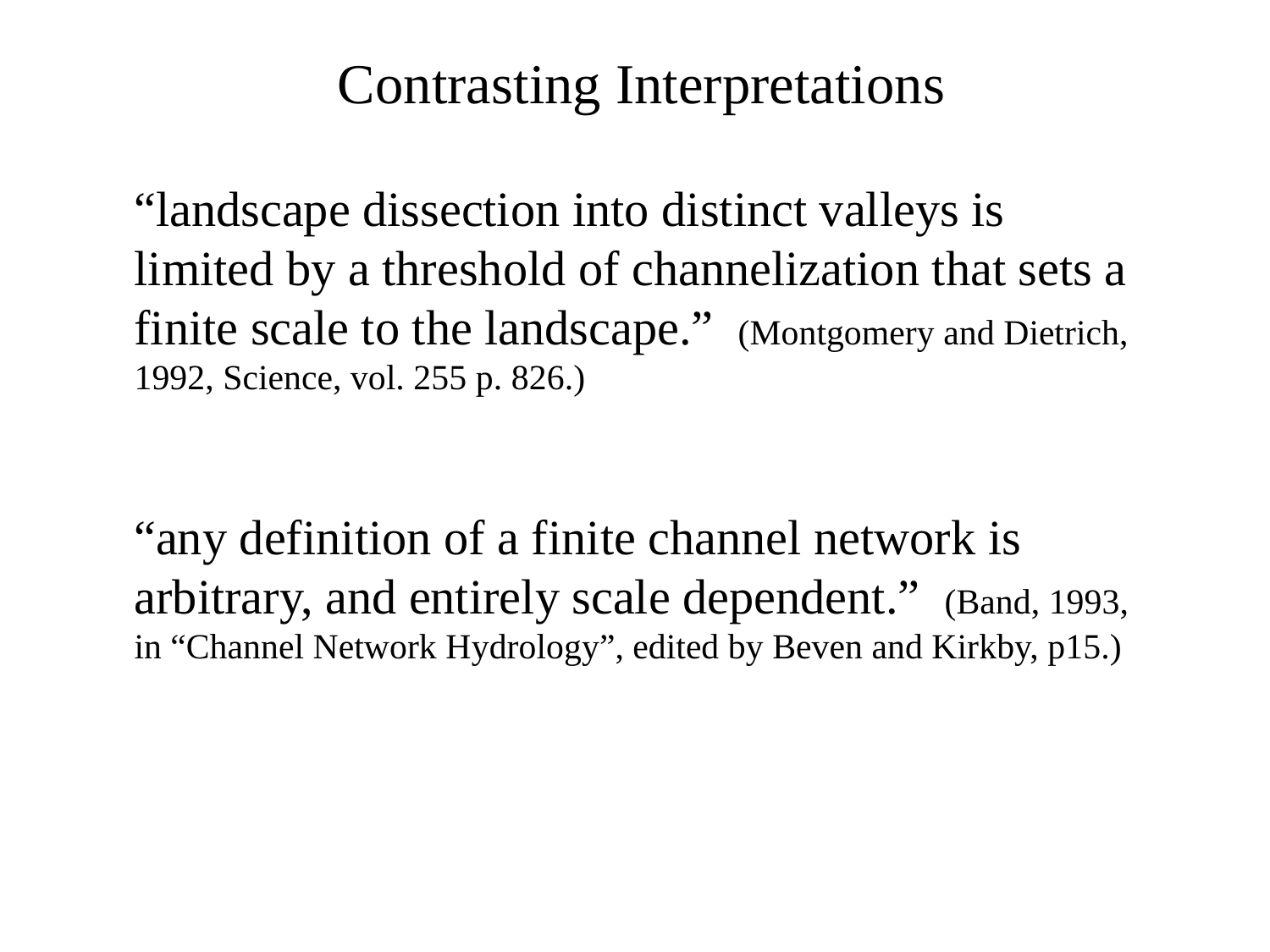

# Contrasting Interpretations
“landscape dissection into distinct valleys is limited by a threshold of channelization that sets a finite scale to the landscape.”  (Montgomery and Dietrich, 1992, Science, vol. 255 p. 826.)

“any definition of a finite channel network is arbitrary, and entirely scale dependent.”  (Band, 1993, in “Channel Network Hydrology”, edited by Beven and Kirkby, p15.)